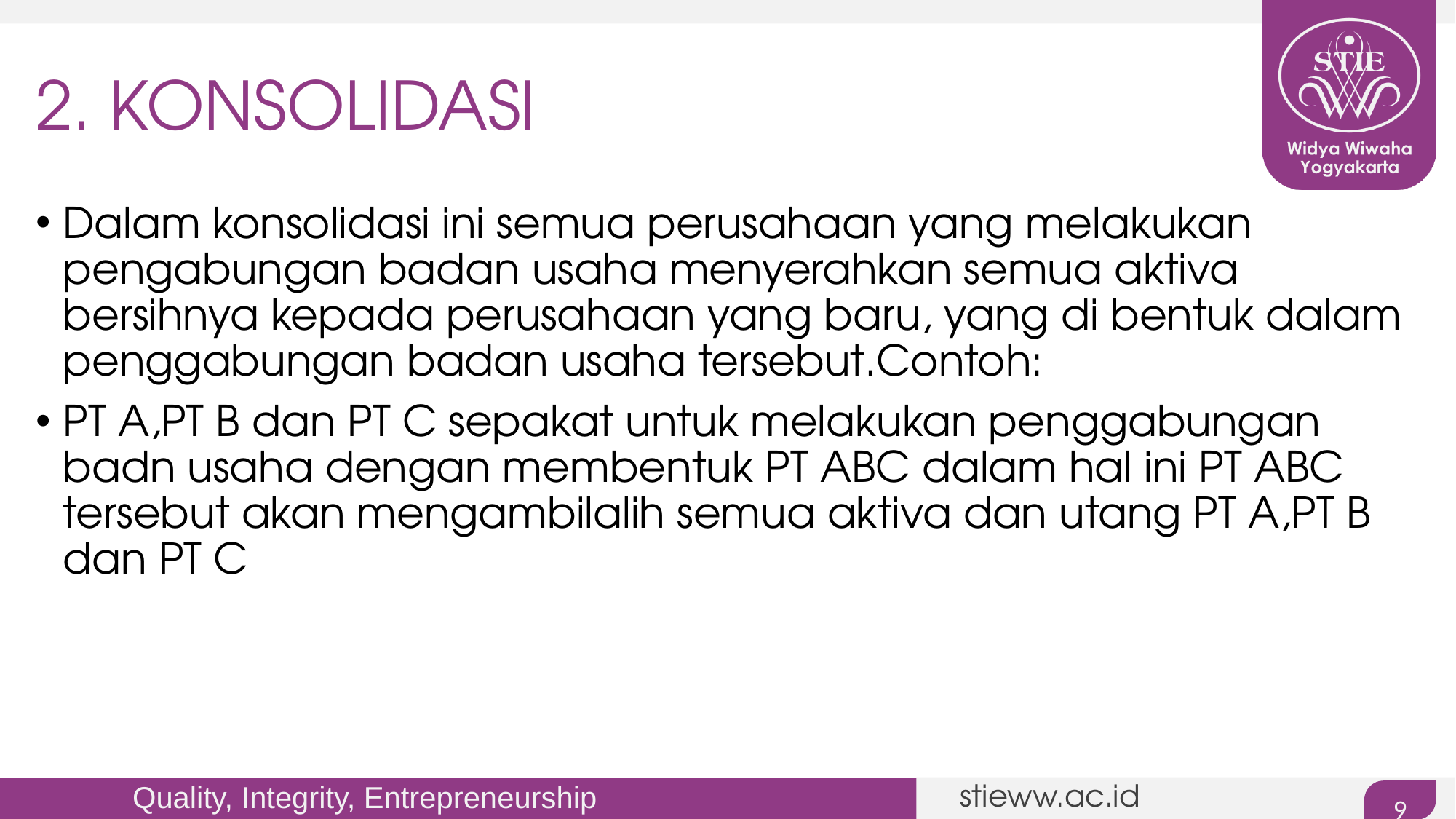

# 2. KONSOLIDASI
Dalam konsolidasi ini semua perusahaan yang melakukan pengabungan badan usaha menyerahkan semua aktiva bersihnya kepada perusahaan yang baru, yang di bentuk dalam penggabungan badan usaha tersebut.Contoh:
PT A,PT B dan PT C sepakat untuk melakukan penggabungan badn usaha dengan membentuk PT ABC dalam hal ini PT ABC tersebut akan mengambilalih semua aktiva dan utang PT A,PT B dan PT C